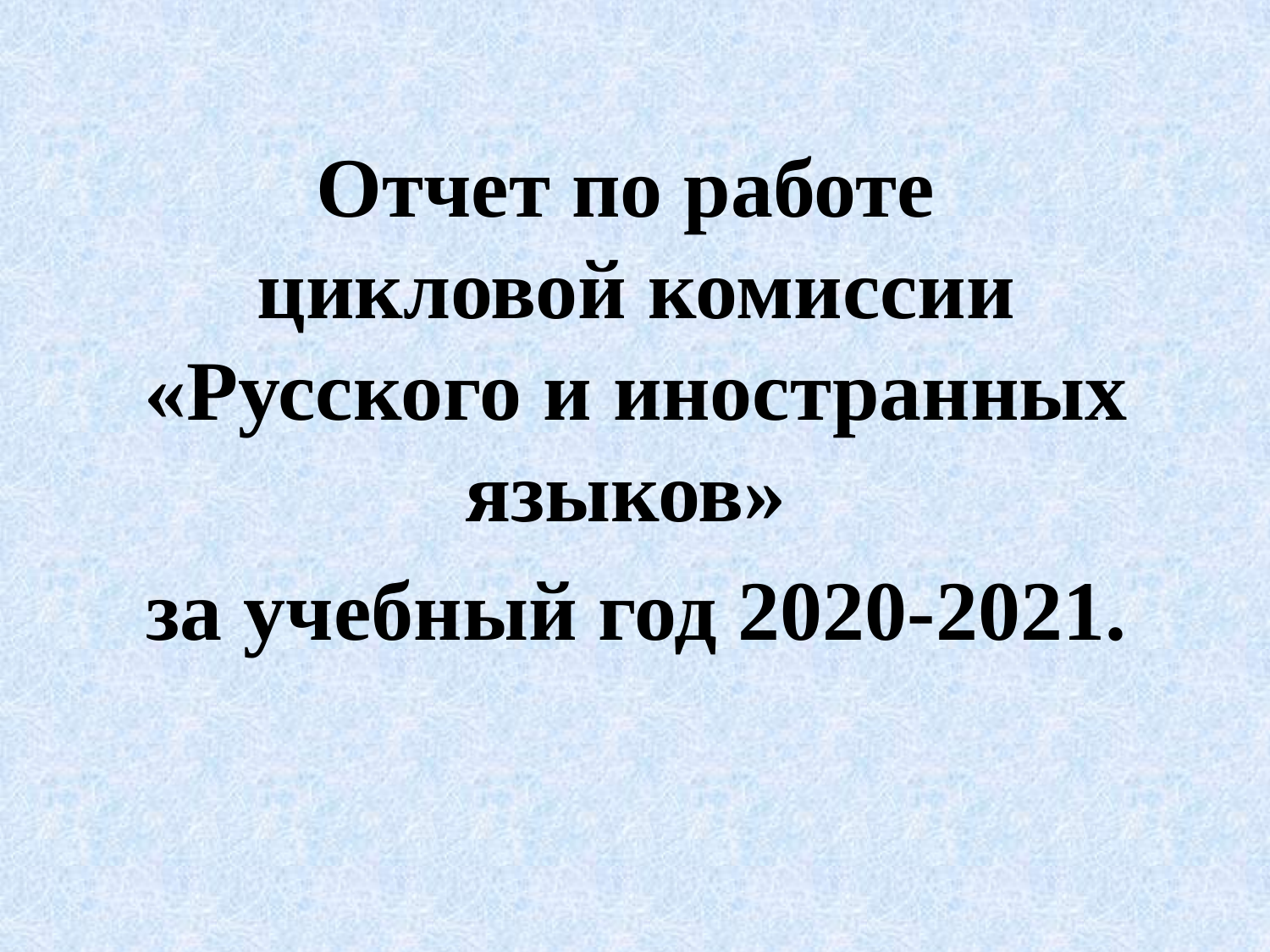

#
Отчет по работе
цикловой комиссии «Русского и иностранных языков»
за учебный год 2020-2021.